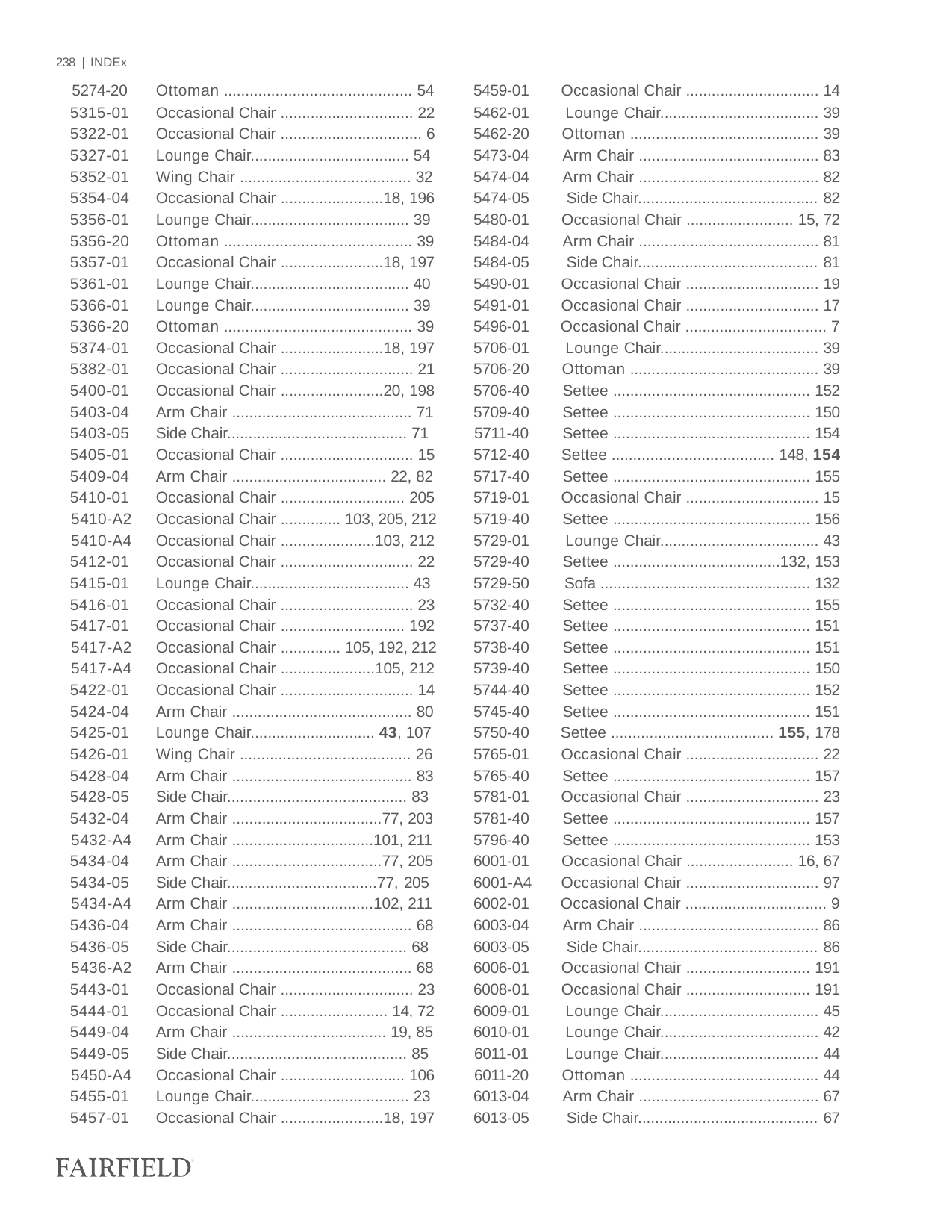

| 238 | INDEx 5274-20 | Ottoman ............................................ 54 | 5459-01 | Occasional Chair ............................... 14 |
| --- | --- | --- | --- |
| 5315-01 | Occasional Chair ............................... 22 | 5462-01 | Lounge Chair..................................... 39 |
| 5322-01 | Occasional Chair ................................. 6 | 5462-20 | Ottoman ............................................ 39 |
| 5327-01 | Lounge Chair..................................... 54 | 5473-04 | Arm Chair .......................................... 83 |
| 5352-01 | Wing Chair ........................................ 32 | 5474-04 | Arm Chair .......................................... 82 |
| 5354-04 | Occasional Chair ........................18, 196 | 5474-05 | Side Chair.......................................... 82 |
| 5356-01 | Lounge Chair..................................... 39 | 5480-01 | Occasional Chair ......................... 15, 72 |
| 5356-20 | Ottoman ............................................ 39 | 5484-04 | Arm Chair .......................................... 81 |
| 5357-01 | Occasional Chair ........................18, 197 | 5484-05 | Side Chair.......................................... 81 |
| 5361-01 | Lounge Chair..................................... 40 | 5490-01 | Occasional Chair ............................... 19 |
| 5366-01 | Lounge Chair..................................... 39 | 5491-01 | Occasional Chair ............................... 17 |
| 5366-20 | Ottoman ............................................ 39 | 5496-01 | Occasional Chair ................................. 7 |
| 5374-01 | Occasional Chair ........................18, 197 | 5706-01 | Lounge Chair..................................... 39 |
| 5382-01 | Occasional Chair ............................... 21 | 5706-20 | Ottoman ............................................ 39 |
| 5400-01 | Occasional Chair ........................20, 198 | 5706-40 | Settee .............................................. 152 |
| 5403-04 | Arm Chair .......................................... 71 | 5709-40 | Settee .............................................. 150 |
| 5403-05 | Side Chair.......................................... 71 | 5711-40 | Settee .............................................. 154 |
| 5405-01 | Occasional Chair ............................... 15 | 5712-40 | Settee ...................................... 148, 154 |
| 5409-04 | Arm Chair .................................... 22, 82 | 5717-40 | Settee .............................................. 155 |
| 5410-01 | Occasional Chair ............................. 205 | 5719-01 | Occasional Chair ............................... 15 |
| 5410-A2 | Occasional Chair .............. 103, 205, 212 | 5719-40 | Settee .............................................. 156 |
| 5410-A4 | Occasional Chair ......................103, 212 | 5729-01 | Lounge Chair..................................... 43 |
| 5412-01 | Occasional Chair ............................... 22 | 5729-40 | Settee .......................................132, 153 |
| 5415-01 | Lounge Chair..................................... 43 | 5729-50 | Sofa ................................................. 132 |
| 5416-01 | Occasional Chair ............................... 23 | 5732-40 | Settee .............................................. 155 |
| 5417-01 | Occasional Chair ............................. 192 | 5737-40 | Settee .............................................. 151 |
| 5417-A2 | Occasional Chair .............. 105, 192, 212 | 5738-40 | Settee .............................................. 151 |
| 5417-A4 | Occasional Chair ......................105, 212 | 5739-40 | Settee .............................................. 150 |
| 5422-01 | Occasional Chair ............................... 14 | 5744-40 | Settee .............................................. 152 |
| 5424-04 | Arm Chair .......................................... 80 | 5745-40 | Settee .............................................. 151 |
| 5425-01 | Lounge Chair............................. 43, 107 | 5750-40 | Settee ...................................... 155, 178 |
| 5426-01 | Wing Chair ........................................ 26 | 5765-01 | Occasional Chair ............................... 22 |
| 5428-04 | Arm Chair .......................................... 83 | 5765-40 | Settee .............................................. 157 |
| 5428-05 | Side Chair.......................................... 83 | 5781-01 | Occasional Chair ............................... 23 |
| 5432-04 | Arm Chair ...................................77, 203 | 5781-40 | Settee .............................................. 157 |
| 5432-A4 | Arm Chair .................................101, 211 | 5796-40 | Settee .............................................. 153 |
| 5434-04 | Arm Chair ...................................77, 205 | 6001-01 | Occasional Chair ......................... 16, 67 |
| 5434-05 | Side Chair...................................77, 205 | 6001-A4 | Occasional Chair ............................... 97 |
| 5434-A4 | Arm Chair .................................102, 211 | 6002-01 | Occasional Chair ................................. 9 |
| 5436-04 | Arm Chair .......................................... 68 | 6003-04 | Arm Chair .......................................... 86 |
| 5436-05 | Side Chair.......................................... 68 | 6003-05 | Side Chair.......................................... 86 |
| 5436-A2 | Arm Chair .......................................... 68 | 6006-01 | Occasional Chair ............................. 191 |
| 5443-01 | Occasional Chair ............................... 23 | 6008-01 | Occasional Chair ............................. 191 |
| 5444-01 | Occasional Chair ......................... 14, 72 | 6009-01 | Lounge Chair..................................... 45 |
| 5449-04 | Arm Chair .................................... 19, 85 | 6010-01 | Lounge Chair..................................... 42 |
| 5449-05 | Side Chair.......................................... 85 | 6011-01 | Lounge Chair..................................... 44 |
| 5450-A4 | Occasional Chair ............................. 106 | 6011-20 | Ottoman ............................................ 44 |
| 5455-01 | Lounge Chair..................................... 23 | 6013-04 | Arm Chair .......................................... 67 |
| 5457-01 | Occasional Chair ........................18, 197 | 6013-05 | Side Chair.......................................... 67 |